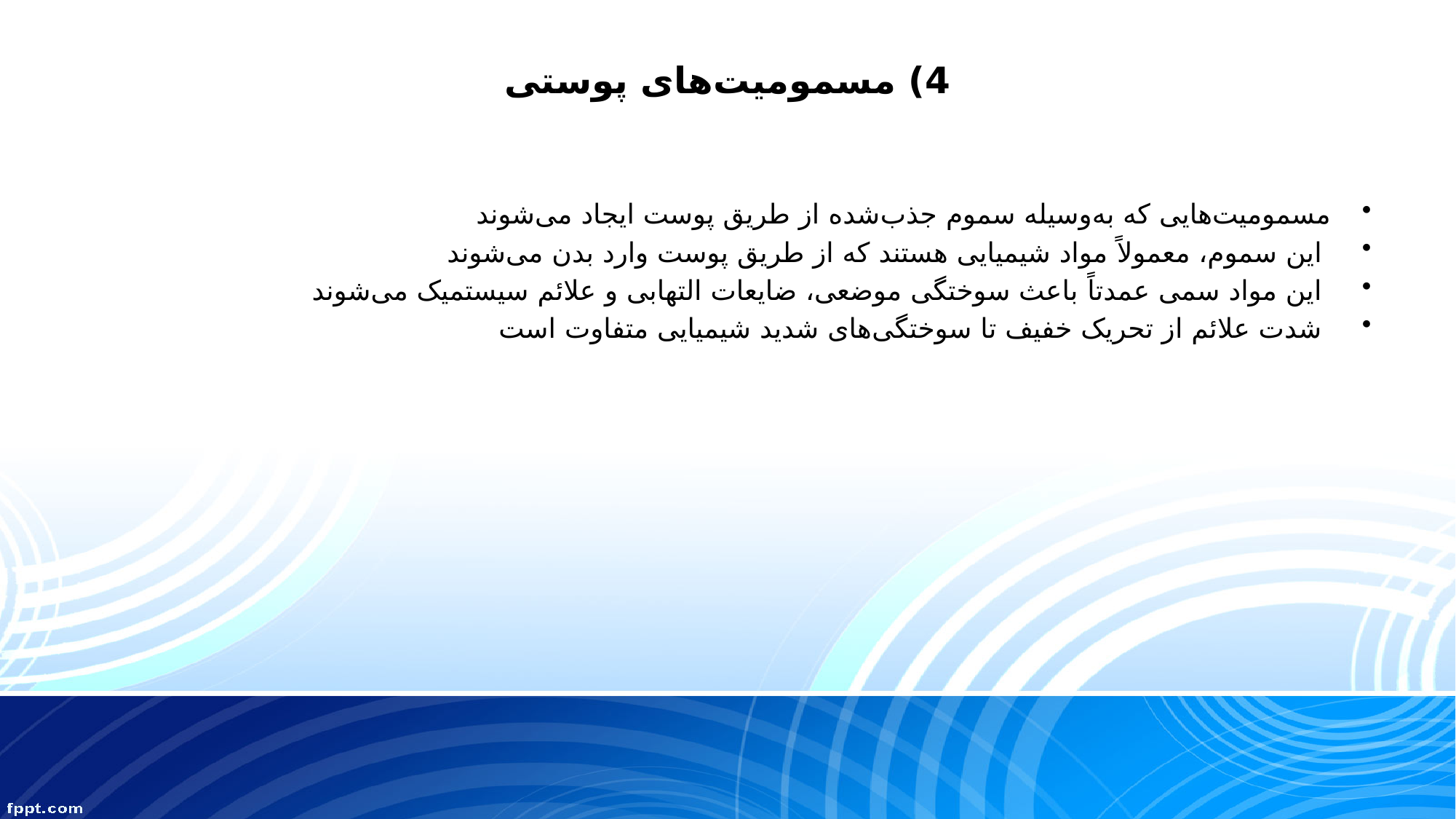

# 4) مسمومیت‌های پوستی
مسمومیت‌هایی که به‌وسیله سموم جذب‌شده از طریق پوست ایجاد می‌شوند
 این سموم، معمولاً مواد شیمیایی هستند که از طریق پوست وارد بدن می‌شوند
 این مواد سمی عمدتاً باعث سوختگی موضعی، ضایعات التهابی و علائم سیستمیک می‌شوند
 شدت علائم از تحریک خفیف تا سوختگی‌های شدید شیمیایی متفاوت است